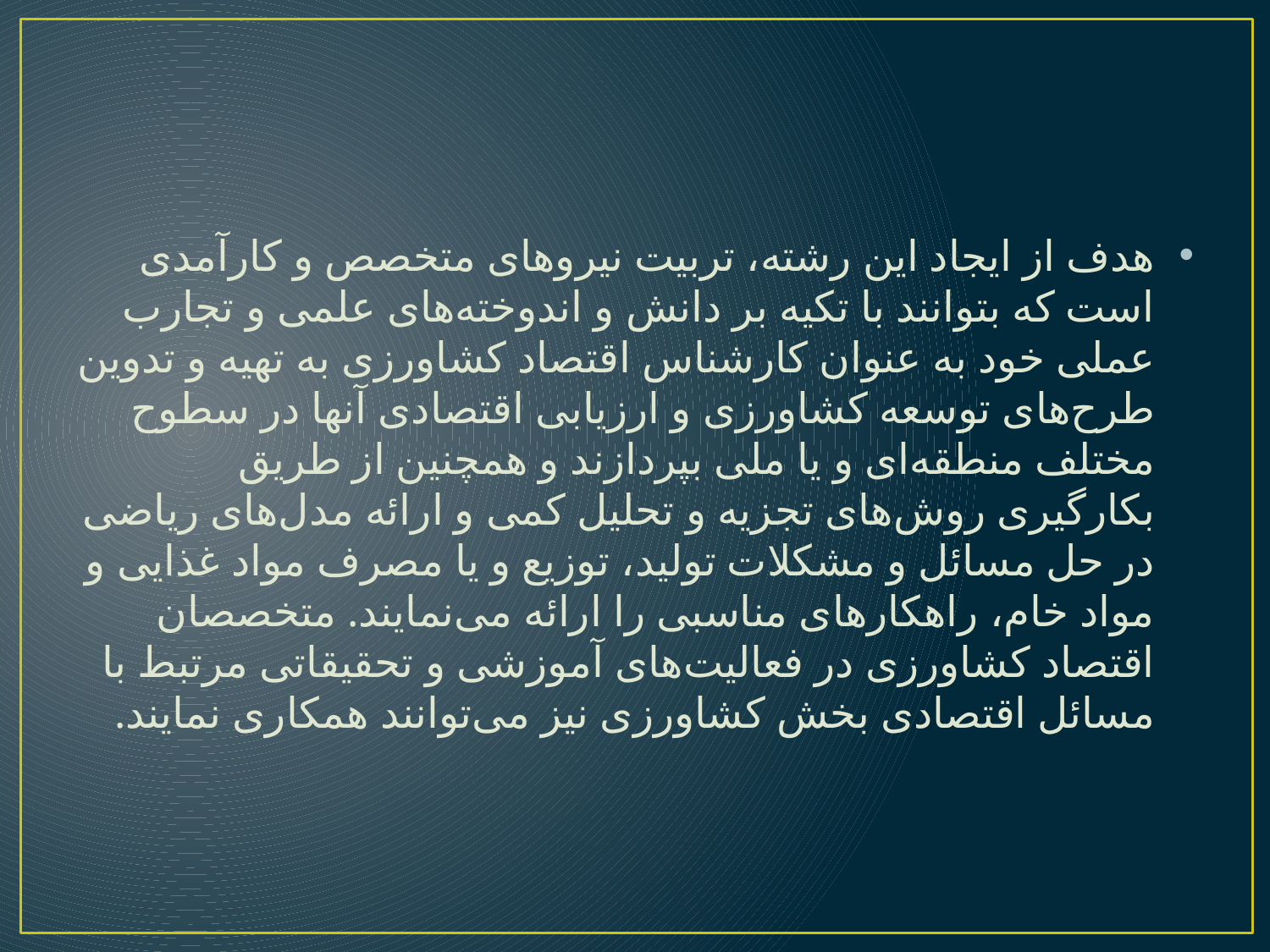

هدف از ایجاد این رشته، تربیت نیروهای متخصص و کارآمدی است که بتوانند با تکیه بر دانش و اندوخته‌های علمی و تجارب عملی خود به عنوان کارشناس اقتصاد کشاورزی به تهیه و تدوین طرح‌های توسعه کشاورزی و ارزیابی اقتصادی آنها در سطوح مختلف منطقه‌ای و یا ملی بپردازند و همچنین از طریق بکارگیری روش‌های تجزیه و تحلیل کمی و ارائه مدل‌های ریاضی در حل مسائل و مشکلات تولید، توزیع و یا مصرف مواد غذایی و مواد خام، راهکارهای مناسبی را ارائه می‌نمایند. متخصصان اقتصاد کشاورزی در فعالیت‌های آموزشی و تحقیقاتی مرتبط با مسائل اقتصادی بخش کشاورزی نیز می‌توانند همکاری نمایند.